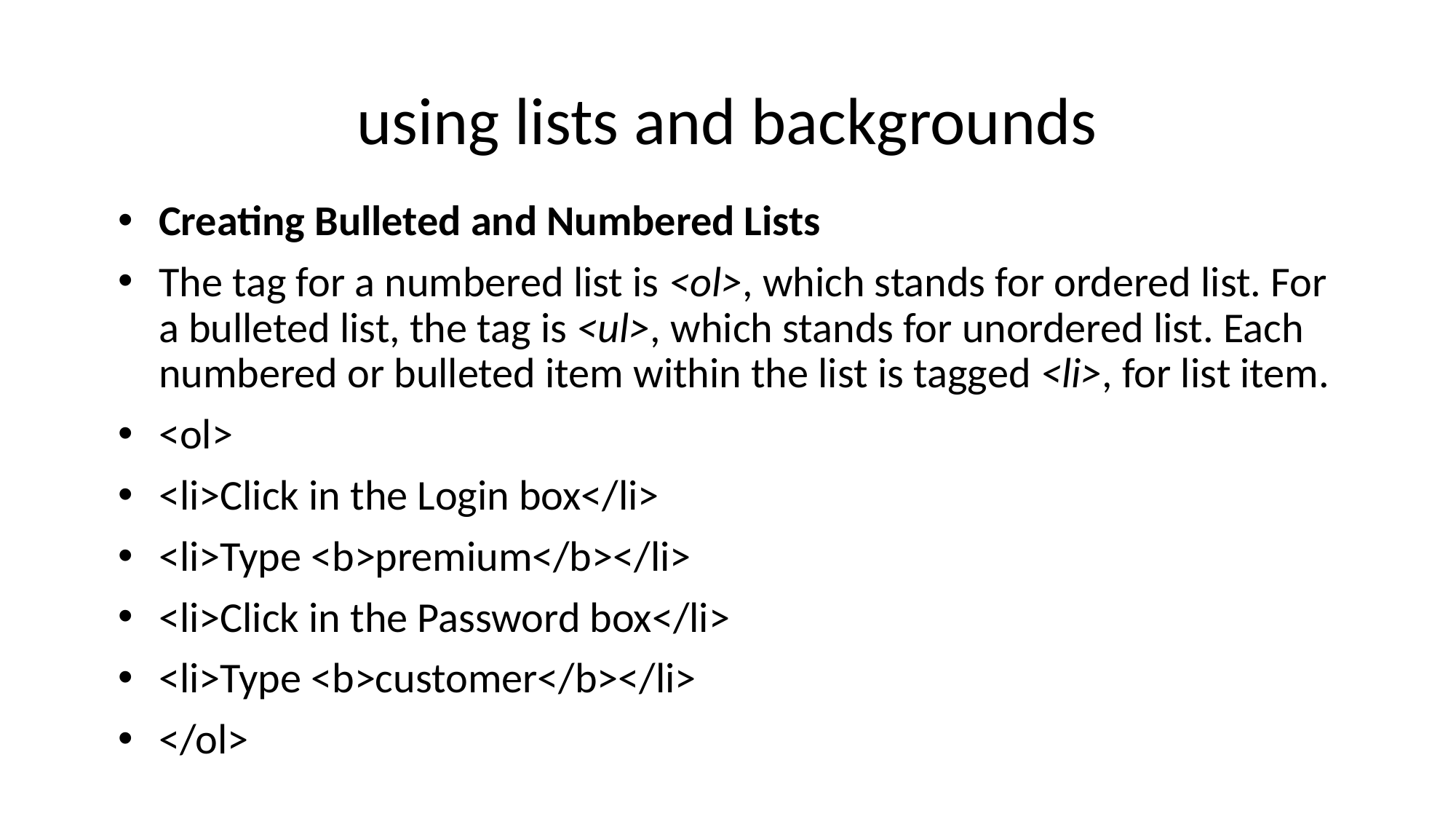

# using lists and backgrounds
Creating Bulleted and Numbered Lists
The tag for a numbered list is <ol>, which stands for ordered list. For a bulleted list, the tag is <ul>, which stands for unordered list. Each numbered or bulleted item within the list is tagged <li>, for list item.
<ol>
<li>Click in the Login box</li>
<li>Type <b>premium</b></li>
<li>Click in the Password box</li>
<li>Type <b>customer</b></li>
</ol>